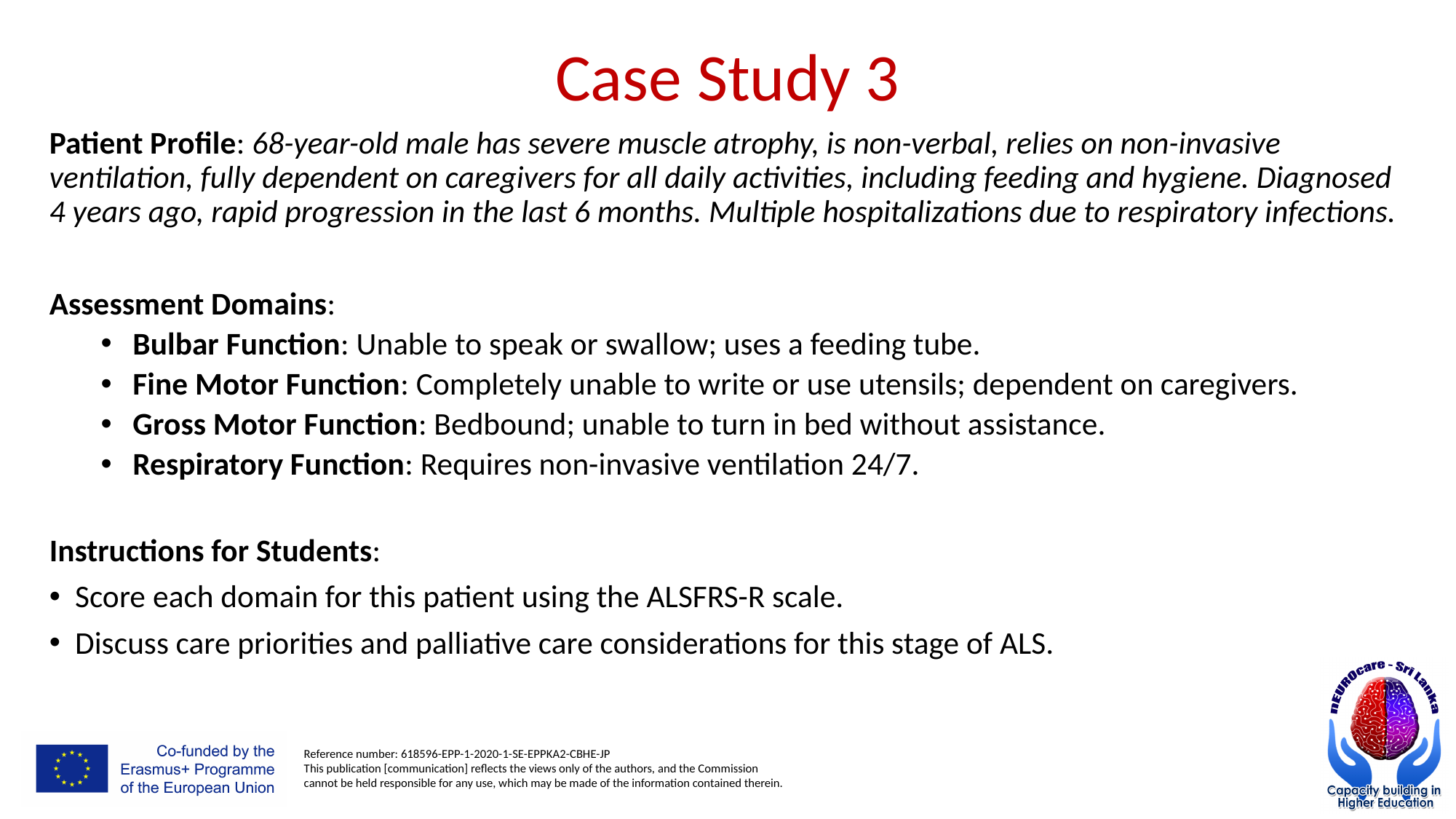

# Case Study 3
Patient Profile: 68-year-old male has severe muscle atrophy, is non-verbal, relies on non-invasive ventilation, fully dependent on caregivers for all daily activities, including feeding and hygiene. Diagnosed 4 years ago, rapid progression in the last 6 months. Multiple hospitalizations due to respiratory infections.

Assessment Domains:
Bulbar Function: Unable to speak or swallow; uses a feeding tube.
Fine Motor Function: Completely unable to write or use utensils; dependent on caregivers.
Gross Motor Function: Bedbound; unable to turn in bed without assistance.
Respiratory Function: Requires non-invasive ventilation 24/7.

Instructions for Students:
Score each domain for this patient using the ALSFRS-R scale.
Discuss care priorities and palliative care considerations for this stage of ALS.